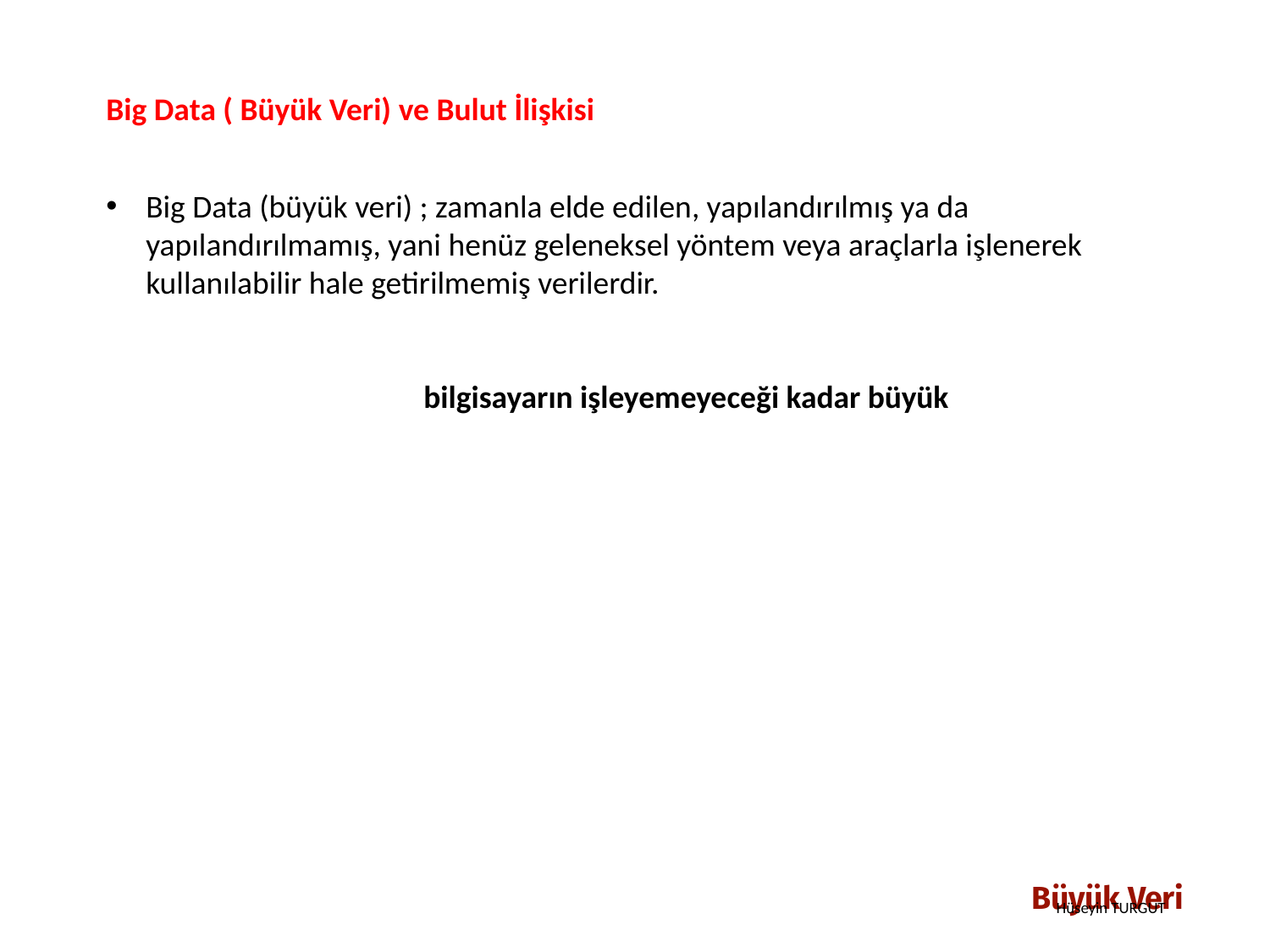

Big Data ( Büyük Veri) ve Bulut İlişkisi
Big Data (büyük veri) ; zamanla elde edilen, yapılandırılmış ya da yapılandırılmamış, yani henüz geleneksel yöntem veya araçlarla işlenerek kullanılabilir hale getirilmemiş verilerdir.

		bilgisayarın işleyemeyeceği kadar büyük
Büyük Veri
Hüseyin TURGUT